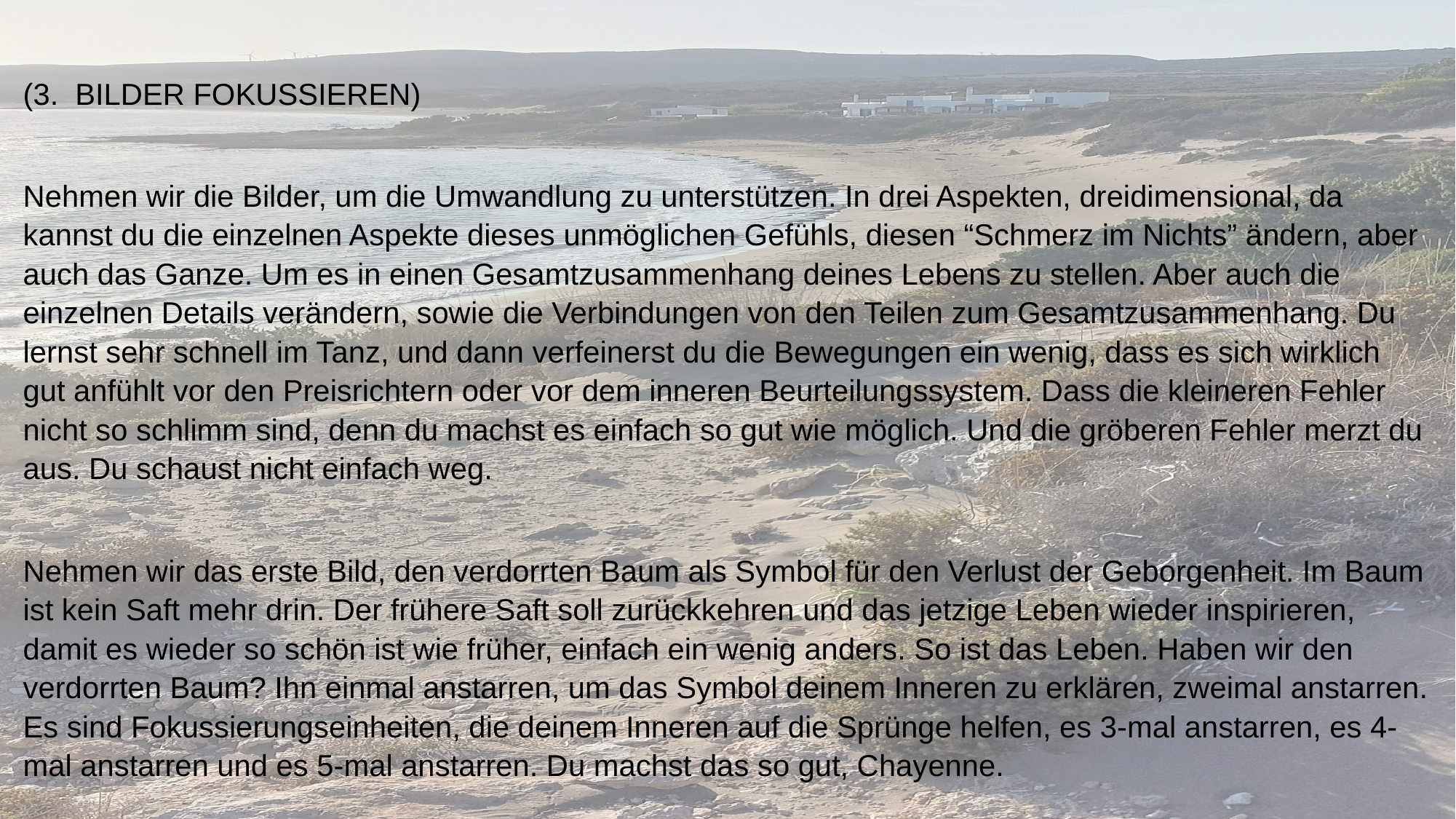

(3.  BILDER FOKUSSIEREN)

Nehmen wir die Bilder, um die Umwandlung zu unterstützen. In drei Aspekten, dreidimensional, da kannst du die einzelnen Aspekte dieses unmöglichen Gefühls, diesen “Schmerz im Nichts” ändern, aber auch das Ganze. Um es in einen Gesamtzusammenhang deines Lebens zu stellen. Aber auch die einzelnen Details verändern, sowie die Verbindungen von den Teilen zum Gesamtzusammenhang. Du lernst sehr schnell im Tanz, und dann verfeinerst du die Bewegungen ein wenig, dass es sich wirklich gut anfühlt vor den Preisrichtern oder vor dem inneren Beurteilungssystem. Dass die kleineren Fehler nicht so schlimm sind, denn du machst es einfach so gut wie möglich. Und die gröberen Fehler merzt du aus. Du schaust nicht einfach weg.

Nehmen wir das erste Bild, den verdorrten Baum als Symbol für den Verlust der Geborgenheit. Im Baum ist kein Saft mehr drin. Der frühere Saft soll zurückkehren und das jetzige Leben wieder inspirieren, damit es wieder so schön ist wie früher, einfach ein wenig anders. So ist das Leben. Haben wir den verdorrten Baum? Ihn einmal anstarren, um das Symbol deinem Inneren zu erklären, zweimal anstarren. Es sind Fokussierungseinheiten, die deinem Inneren auf die Sprünge helfen, es 3-mal anstarren, es 4-mal anstarren und es 5-mal anstarren. Du machst das so gut, Chayenne.